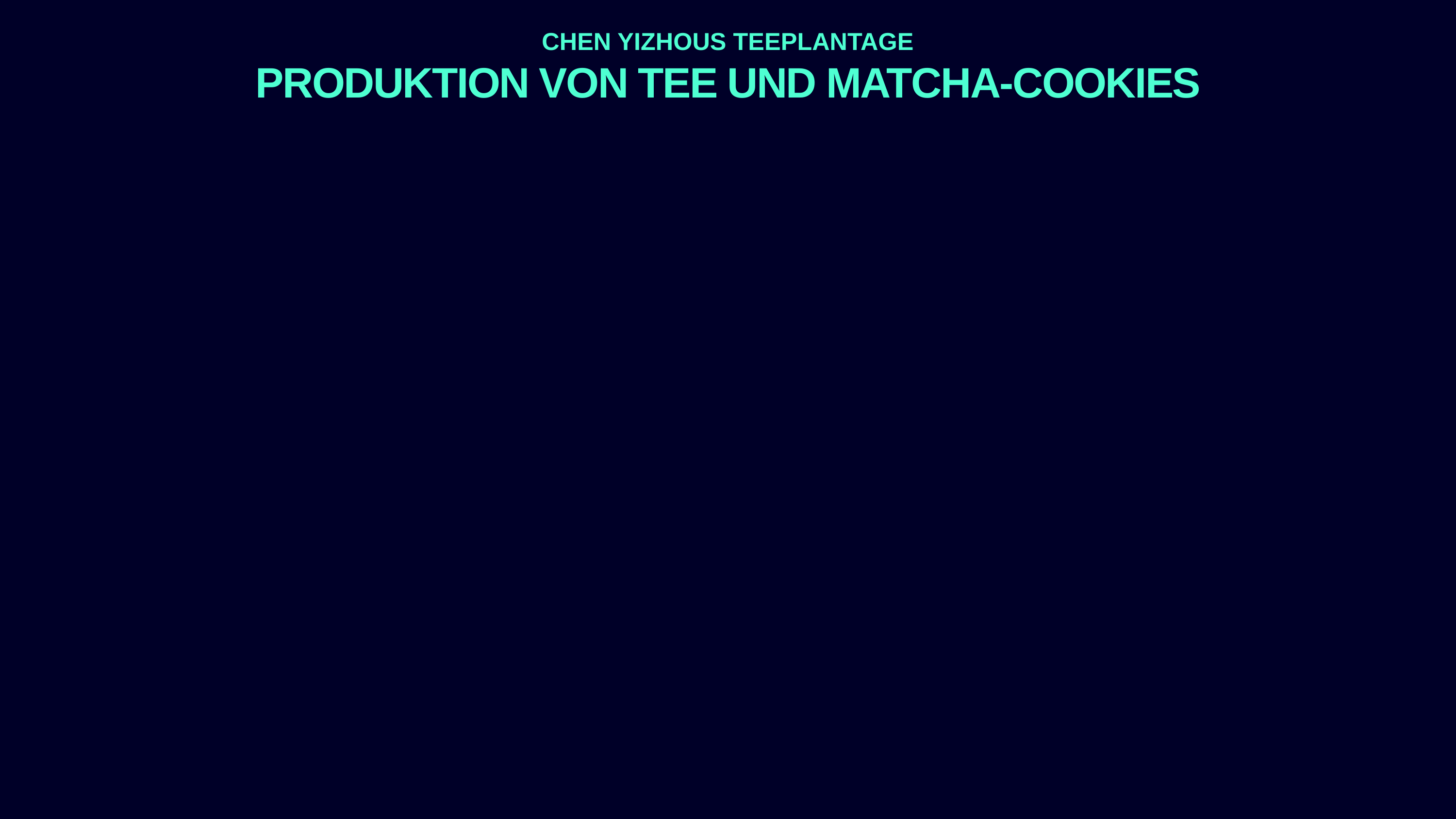

CHEN YIZHOUS TEEPLANTAGE
PRODUKTION VON TEE UND MATCHA-COOKIES